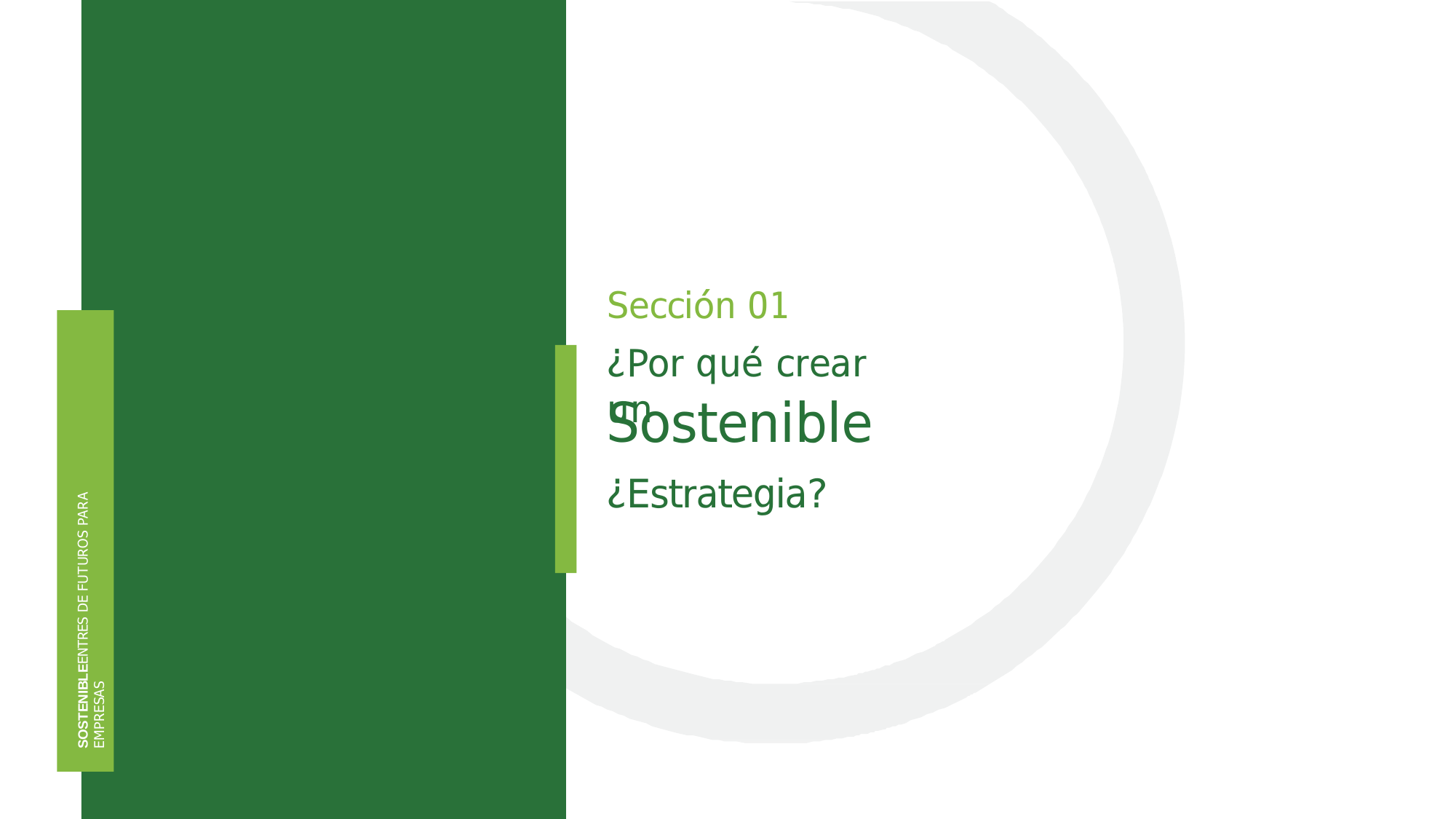

Sección 01
¿Por qué crear un
# Sostenible
SOSTENIBLEENTRES DE FUTUROS PARA EMPRESAS
¿Estrategia?